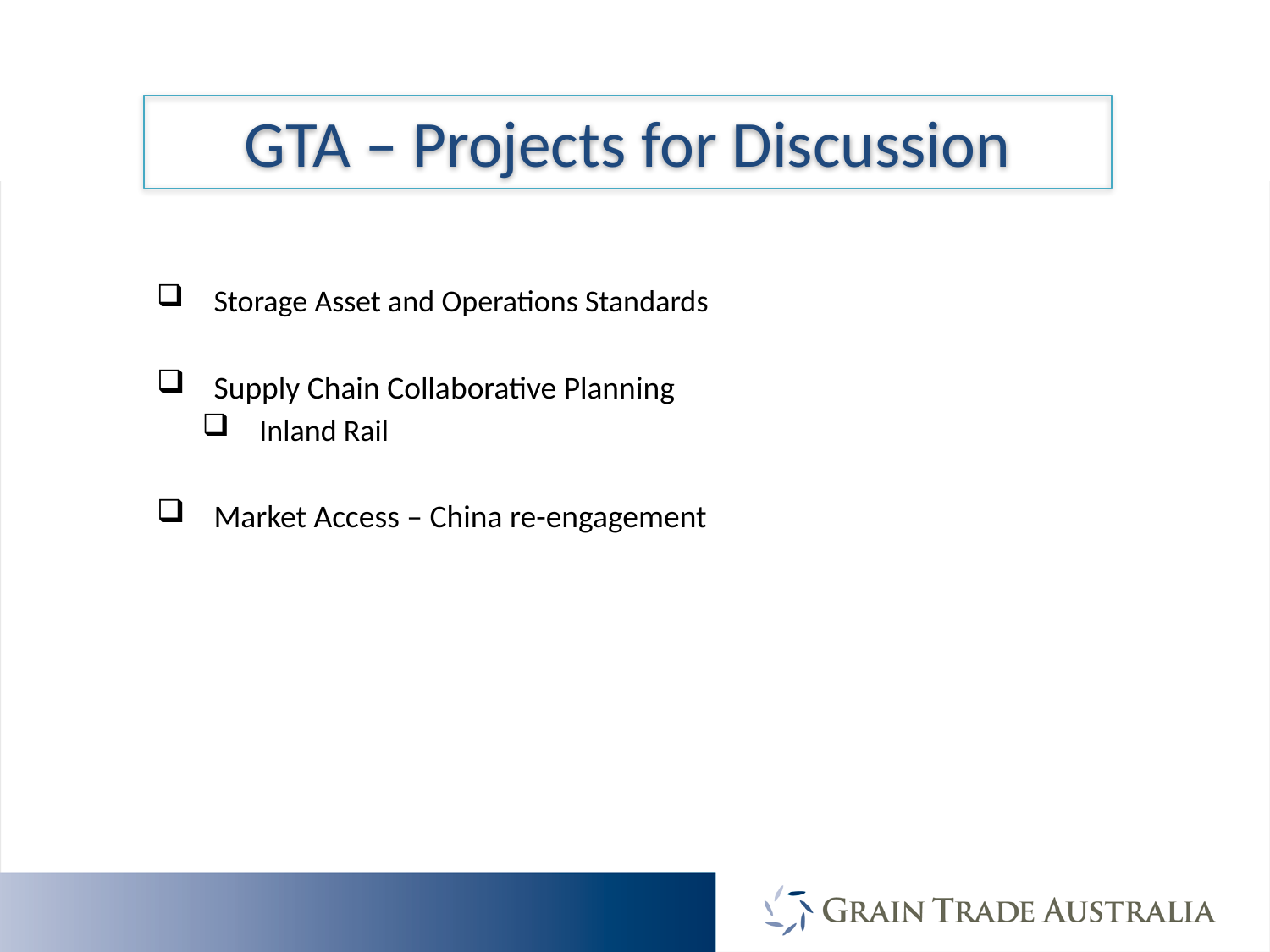

GTA – Projects for Discussion

Storage Asset and Operations Standards

Supply Chain Collaborative Planning
Inland Rail

Market Access – China re-engagement